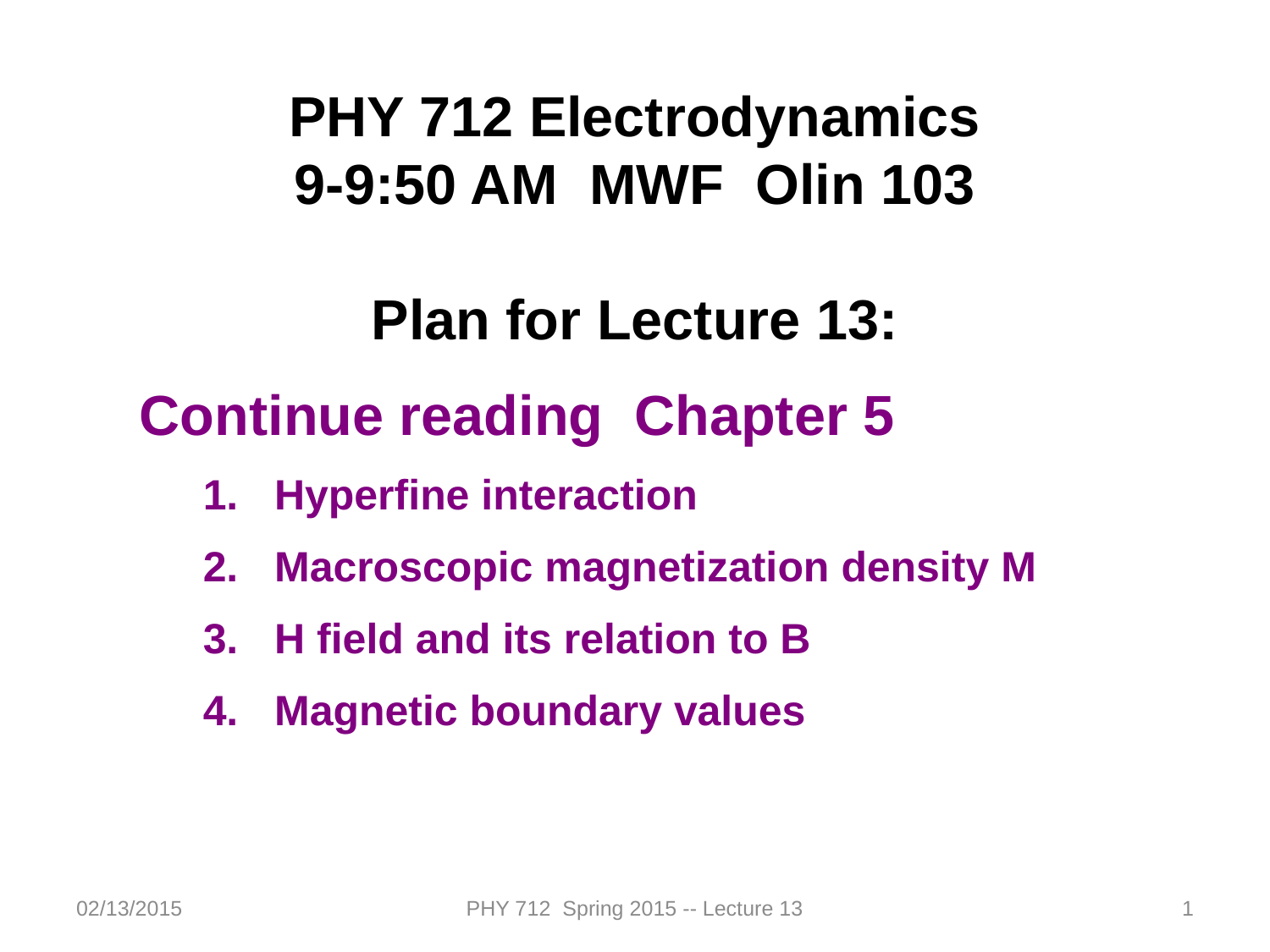

PHY 712 Electrodynamics
9-9:50 AM  MWF  Olin 103

Plan for Lecture 13:
Continue reading  Chapter 5
Hyperfine interaction
Macroscopic magnetization density M
H field and its relation to B
Magnetic boundary values
02/13/2015
PHY 712  Spring 2015 -- Lecture 13
1